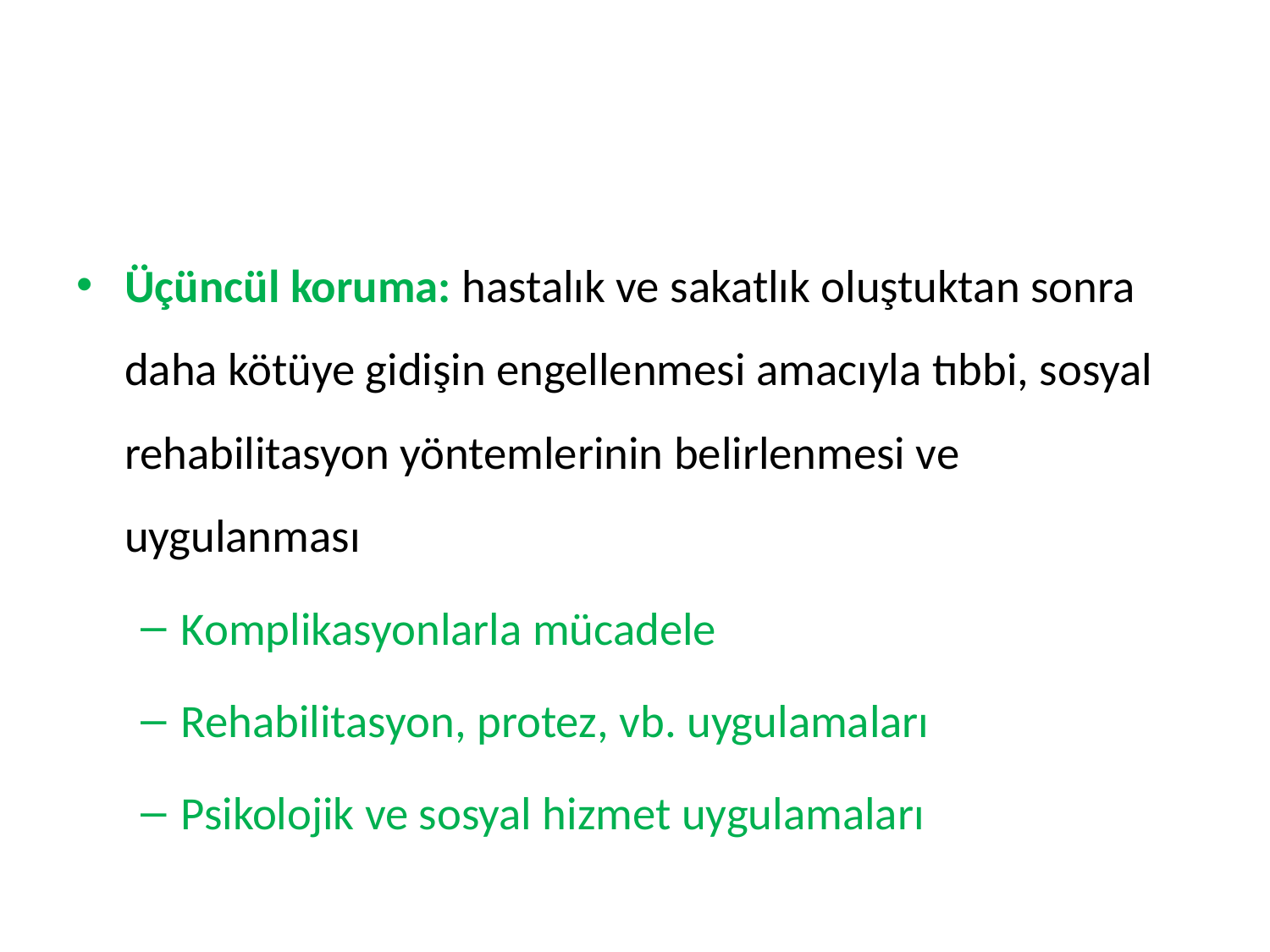

#
Üçüncül koruma: hastalık ve sakatlık oluştuktan sonra daha kötüye gidişin engellenmesi amacıyla tıbbi, sosyal rehabilitasyon yöntemlerinin belirlenmesi ve uygulanması
Komplikasyonlarla mücadele
Rehabilitasyon, protez, vb. uygulamaları
Psikolojik ve sosyal hizmet uygulamaları